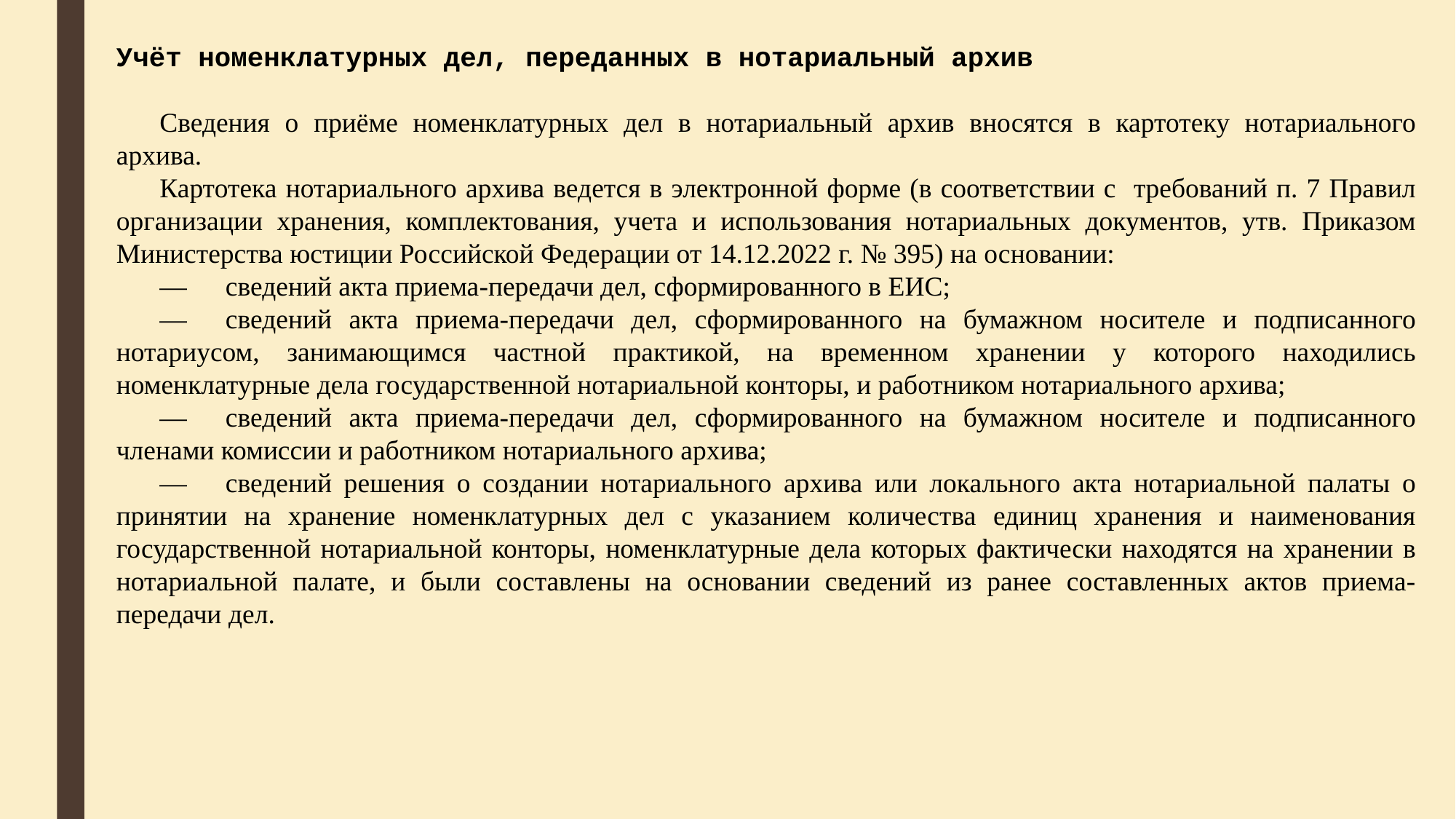

Учёт номенклатурных дел, переданных в нотариальный архив

Сведения о приёме номенклатурных дел в нотариальный архив вносятся в картотеку нотариального архива.
Картотека нотариального архива ведется в электронной форме (в соответствии с  требований п. 7 Правил организации хранения, комплектования, учета и использования нотариальных документов, утв. Приказом Министерства юстиции Российской Федерации от 14.12.2022 г. № 395) на основании:
—	сведений акта приема-передачи дел, сформированного в ЕИС;
—	сведений акта приема-передачи дел, сформированного на бумажном носителе и подписанного нотариусом, занимающимся частной практикой, на временном хранении у которого находились номенклатурные дела государственной нотариальной конторы, и работником нотариального архива;
—	сведений акта приема-передачи дел, сформированного на бумажном носителе и подписанного членами комиссии и работником нотариального архива;
—	сведений решения о создании нотариального архива или локального акта нотариальной палаты о принятии на хранение номенклатурных дел с указанием количества единиц хранения и наименования государственной нотариальной конторы, номенклатурные дела которых фактически находятся на хранении в нотариальной палате, и были составлены на основании сведений из ранее составленных актов приема-передачи дел.